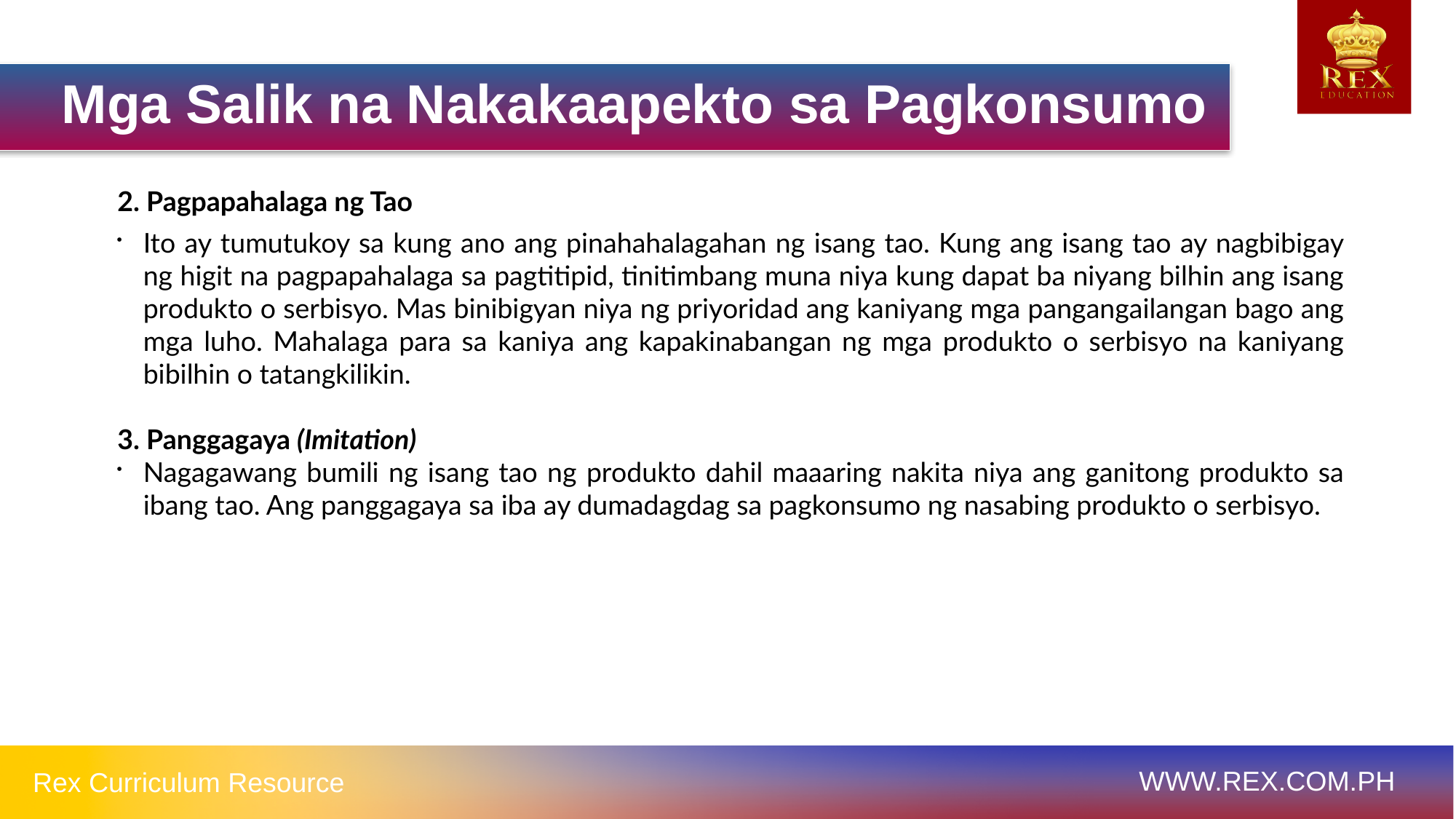

Mga Salik na Nakakaapekto sa Pagkonsumo

2. Pagpapahalaga ng Tao
Ito ay tumutukoy sa kung ano ang pinahahalagahan ng isang tao. Kung ang isang tao ay nagbibigay ng higit na pagpapahalaga sa pagtitipid, tinitimbang muna niya kung dapat ba niyang bilhin ang isang produkto o serbisyo. Mas binibigyan niya ng priyoridad ang kaniyang mga pangangailangan bago ang mga luho. Mahalaga para sa kaniya ang kapakinabangan ng mga produkto o serbisyo na kaniyang bibilhin o tatangkilikin.

3. Panggagaya (Imitation)
Nagagawang bumili ng isang tao ng produkto dahil maaaring nakita niya ang ganitong produkto sa ibang tao. Ang panggagaya sa iba ay dumadagdag sa pagkonsumo ng nasabing produkto o serbisyo.